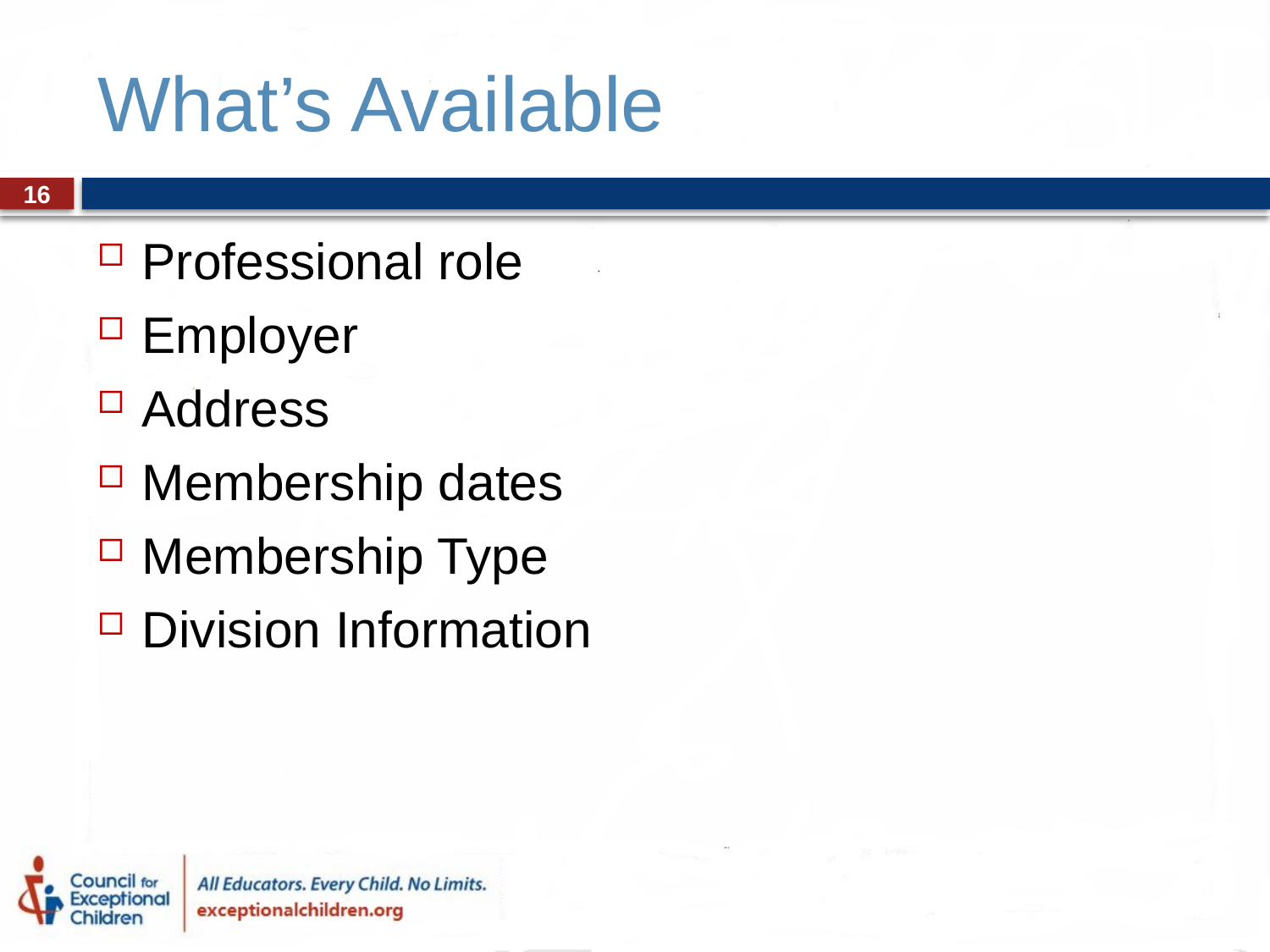

# What’s Available
16
Professional role
Employer
Address
Membership dates
Membership Type
Division Information